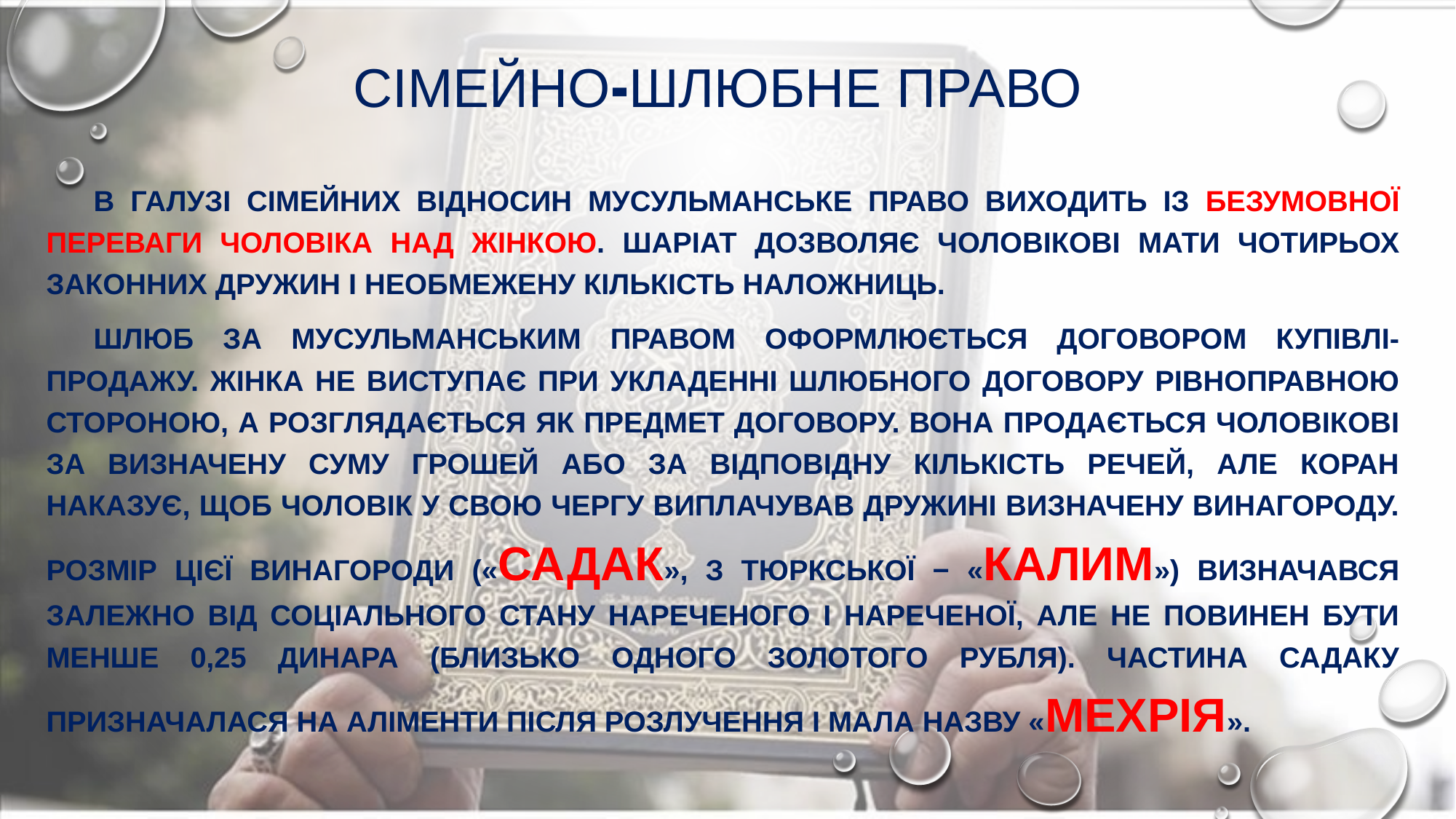

# Сімейно-шлюбне право
В галузі сімейних відносин мусульманське право виходить із безумовної переваги чоловіка над жінкою. Шаріат дозволяє чоловікові мати чотирьох законних дружин і необмежену кількість наложниць.
Шлюб за мусульманським правом оформлюється договором купівлі-продажу. Жінка не виступає при укладенні шлюбного договору рівноправною стороною, а розглядається як предмет договору. Вона продається чоловікові за визначену суму грошей або за відповідну кількість речей, але Коран наказує, щоб чоловік у свою чергу виплачував дружині визначену винагороду. Розмір цієї винагороди («садак», з тюркської − «калим») визначався залежно від соціального стану нареченого і нареченої, але не повинен бути менше 0,25 динара (близько одного золотого рубля). Частина садаку призначалася на аліменти після розлучення і мала назву «мехрія».